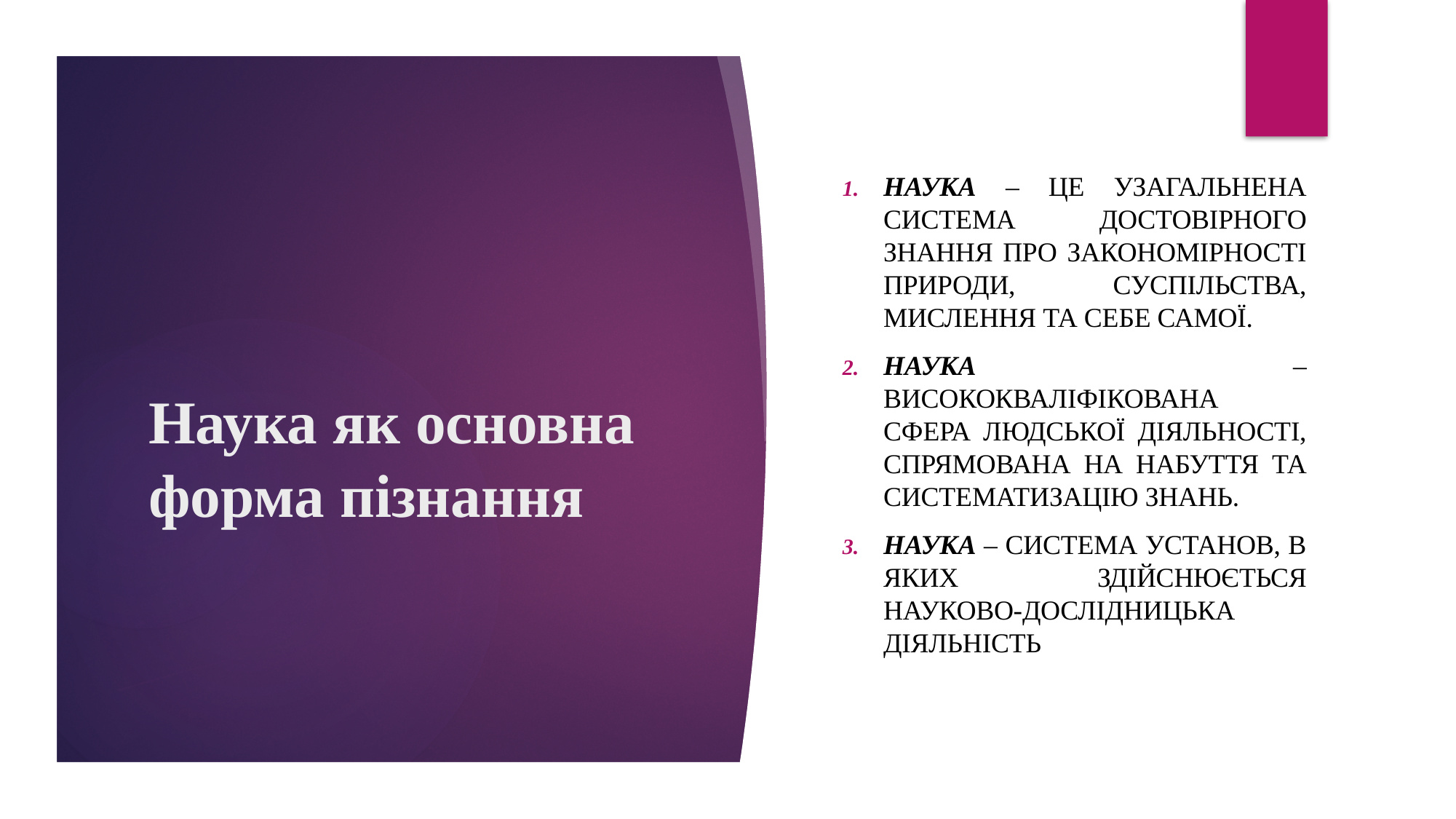

Наука – це узагальнена система достовірного знання про закономірності природи, суспільства, мислення та себе самої.
Наука – висококваліфікована сфера людської діяльності, спрямована на набуття та систематизацію знань.
Наука – система установ, в яких здійснюється науково-дослідницька діяльність

# Наука як основна форма пізнання